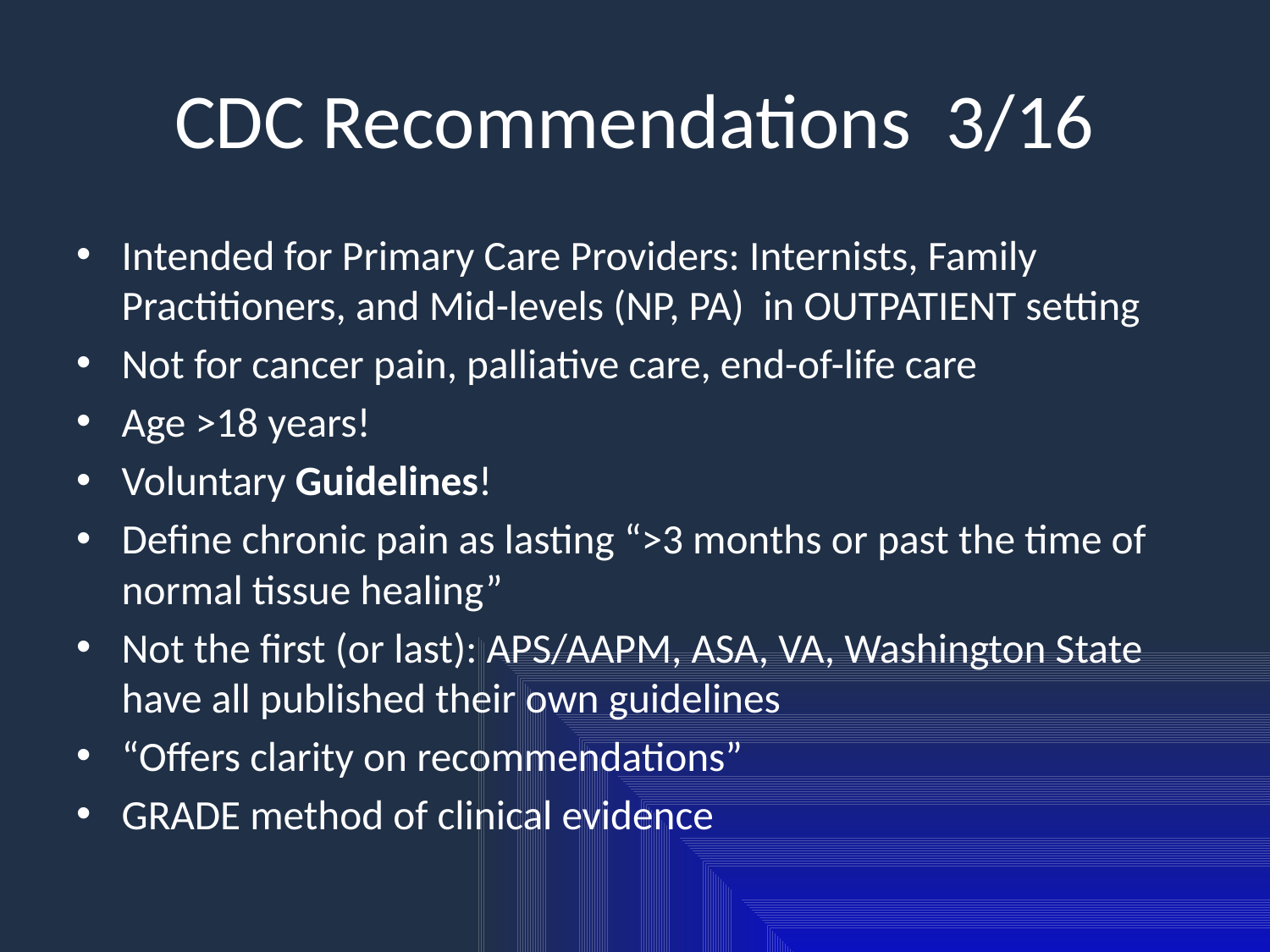

# CDC Recommendations  3/16
Intended for Primary Care Providers: Internists, Family Practitioners, and Mid-levels (NP, PA)  in OUTPATIENT setting
Not for cancer pain, palliative care, end-of-life care
Age >18 years!
Voluntary Guidelines!
Define chronic pain as lasting “>3 months or past the time of normal tissue healing”
Not the first (or last): APS/AAPM, ASA, VA, Washington State have all published their own guidelines
“Offers clarity on recommendations”
GRADE method of clinical evidence